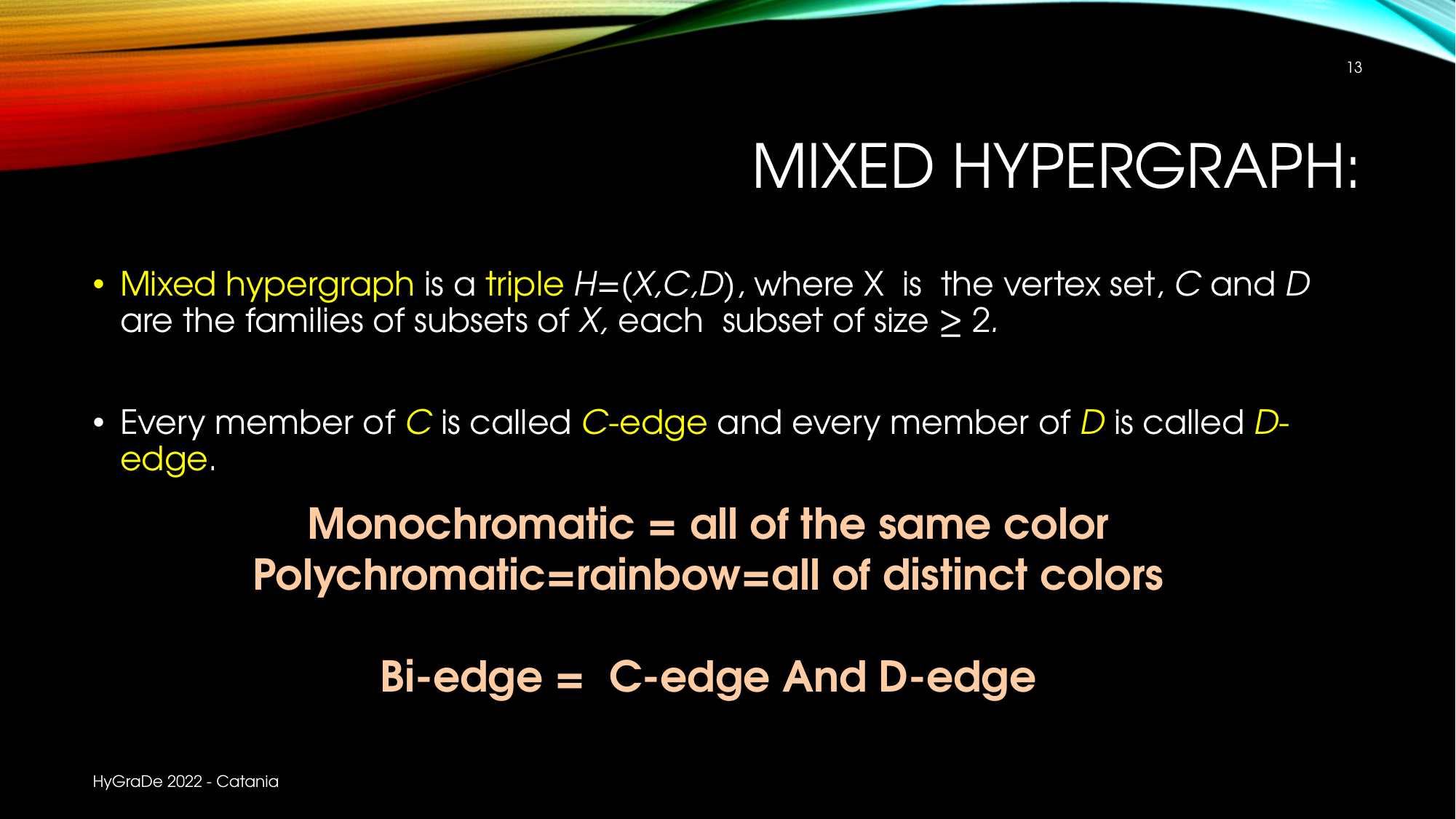

13
# Mixed Hypergraph:
Mixed hypergraph is a triple H=(X,C,D), where X  is  the vertex set, C and D are the families of subsets of X, each  subset of size ≥ 2.

Every member of C is called C-edge and every member of D is called D-edge.
Monochromatic = all of the same color
Polychromatic=rainbow=all of distinct colors

Bi-edge =  C-edge And D-edge
HyGraDe 2022 - Catania